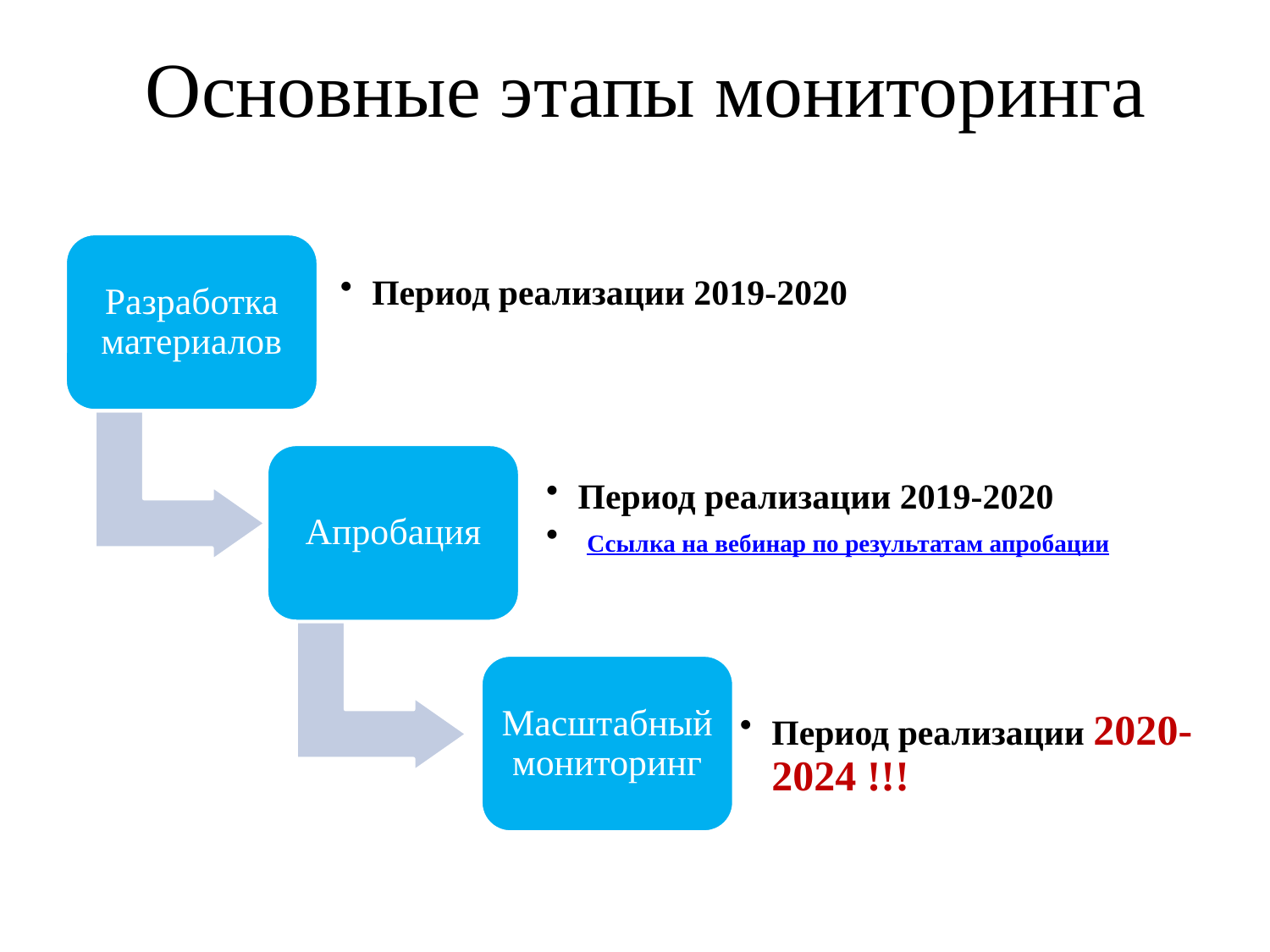

# Основные этапы мониторинга
Разработка материалов
Период реализации 2019-2020
Апробация
Период реализации 2019-2020
 Ссылка на вебинар по результатам апробации
Масштабный мониторинг
Период реализации 2020-2024 !!!